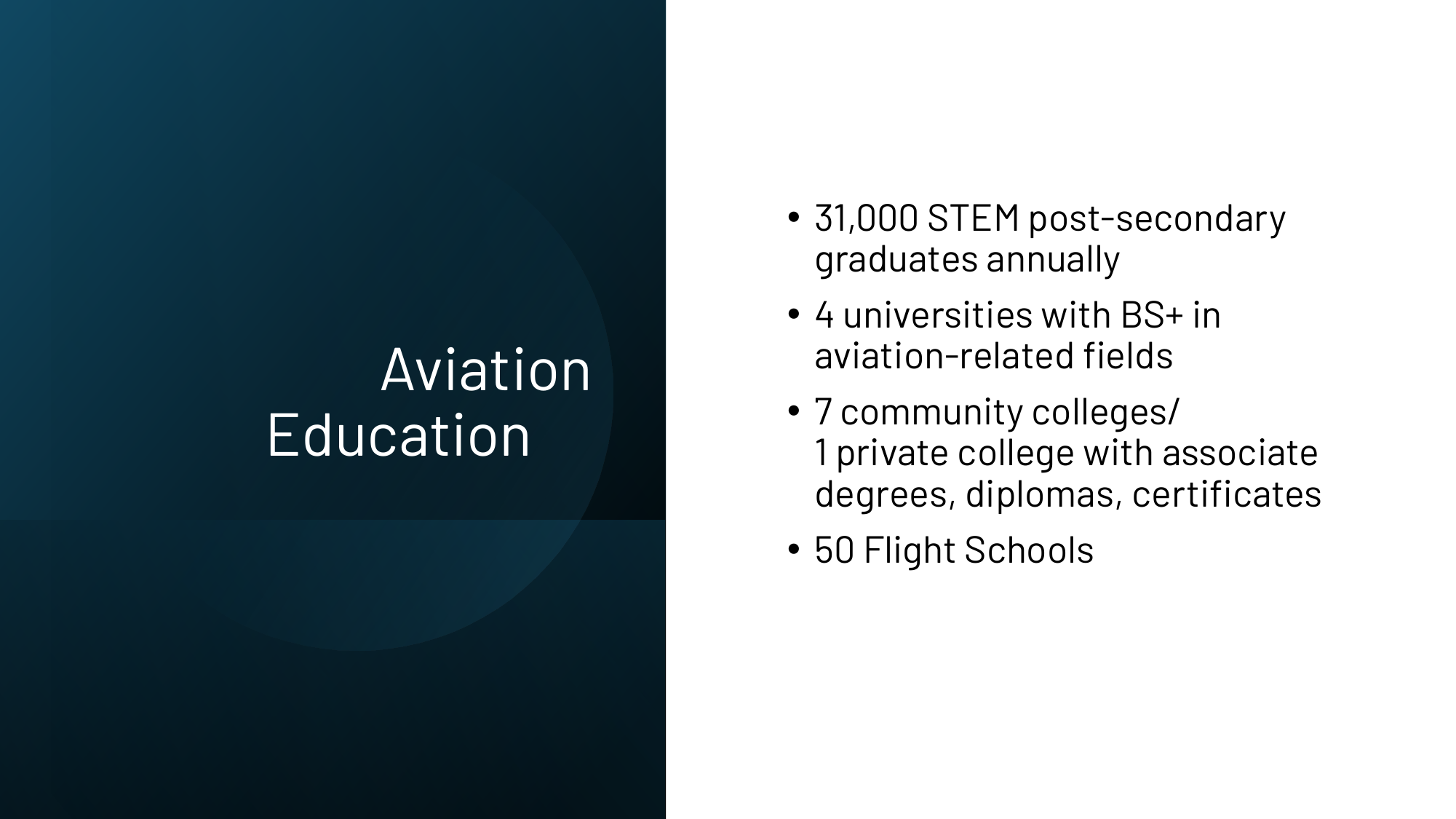

# Aviation Education

31,000 STEM post-secondary graduates annually
4 universities with BS+ in aviation-related fields
7 community colleges/
1 private college with associate degrees, diplomas, certificates
50 Flight Schools